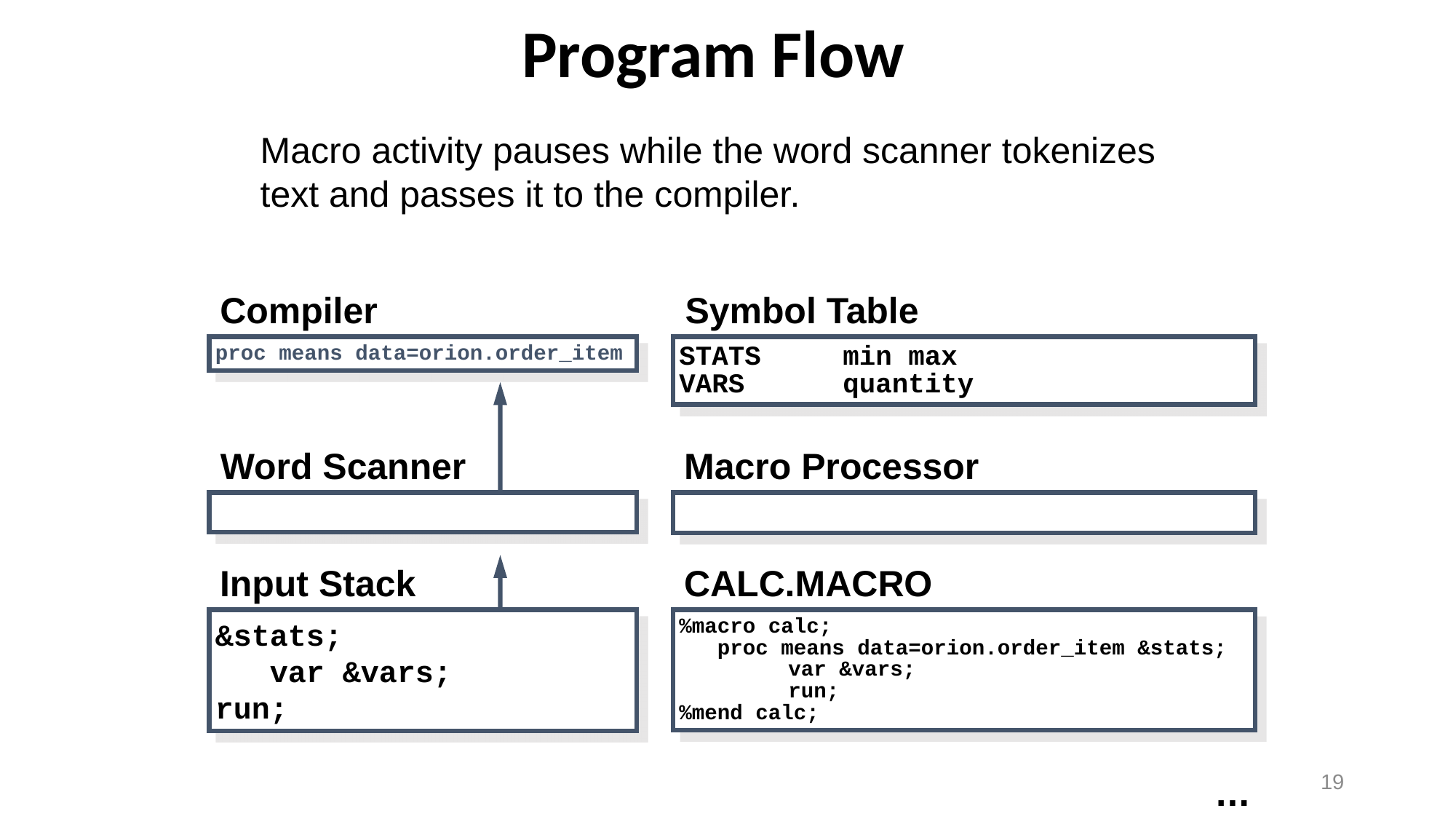

# Program Flow
Macro activity pauses while the word scanner tokenizes text and passes it to the compiler.
Compiler
Symbol Table
STATS     min max
VARS      quantity
proc means data=orion.order_item

Word Scanner
Macro Processor

Input Stack

CALC.MACRO
&stats;
   var &vars;
run;
%macro calc;
   proc means data=orion.order_item &stats;
	var &vars;
	run;
%mend calc;
19
...